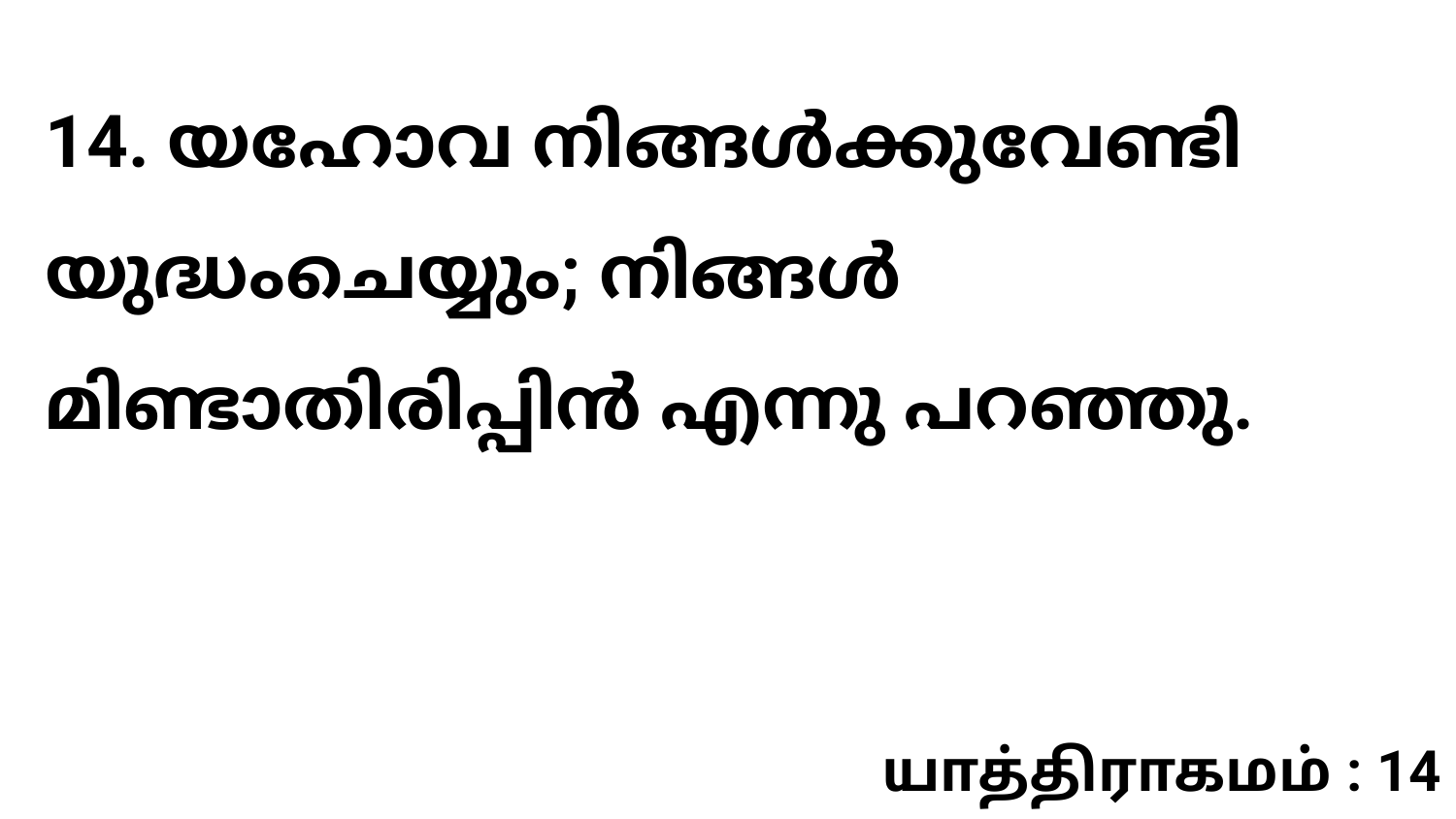

14. യഹോവ നിങ്ങൾക്കുവേണ്ടി യുദ്ധംചെയ്യും; നിങ്ങൾ മിണ്ടാതിരിപ്പിൻ എന്നു പറഞ്ഞു.
யாத்திராகமம் : 14